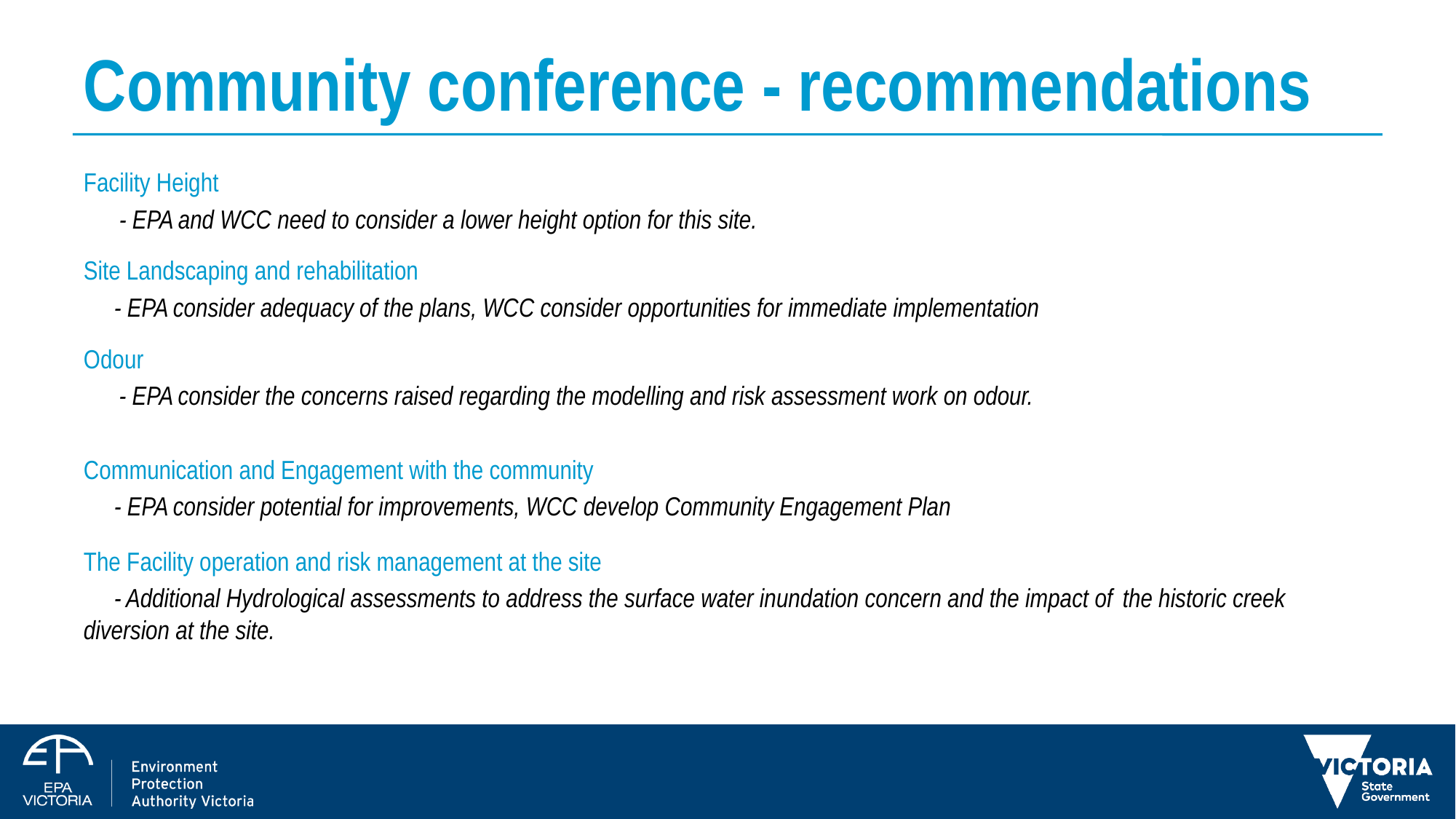

# Community conference - recommendations
Facility Height
	 - EPA and WCC need to consider a lower height option for this site.

Site Landscaping and rehabilitation
	- EPA consider adequacy of the plans, WCC consider opportunities for immediate implementation

Odour
	 - EPA consider the concerns raised regarding the modelling and risk assessment work on odour.

Communication and Engagement with the community
	- EPA consider potential for improvements, WCC develop Community Engagement Plan

The Facility operation and risk management at the site
	- Additional Hydrological assessments to address the surface water inundation concern and the impact of 	the historic creek diversion at the site.